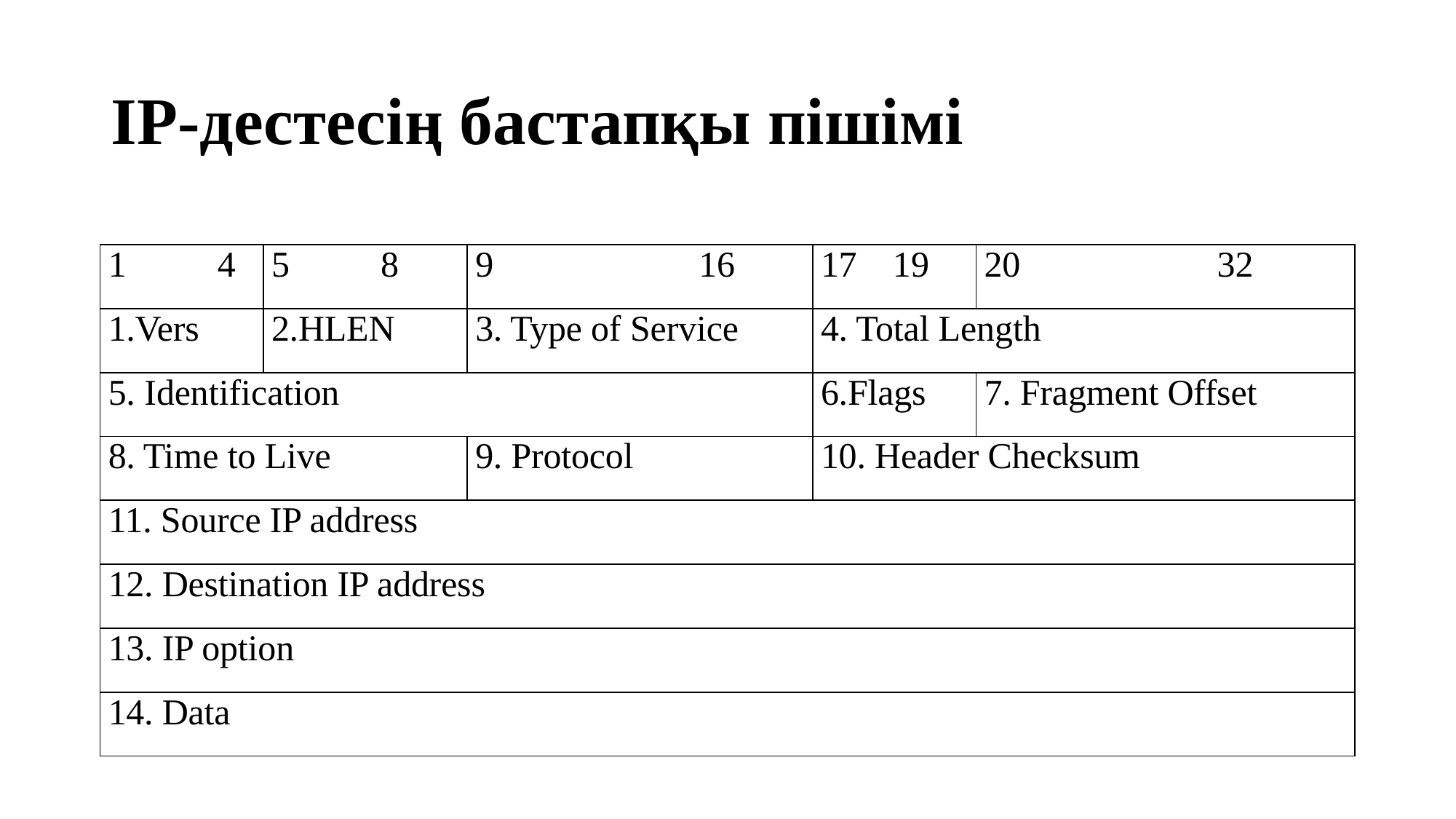

# IP-дестесің бастапқы пішімі
| 1 4 | 5 8 | 9 16 | 17 19 | 20 32 |
| --- | --- | --- | --- | --- |
| 1.Vers | 2.HLEN | 3. Type of Service | 4. Total Length |  |
| 5. Identification |  |  | 6.Flags | 7. Fragment Offset |
| 8. Time to Live |  | 9. Protocol | 10. Header Checksum |  |
| 11. Source IP address |  |  |  |  |
| 12. Destination IP address |  |  |  |  |
| 13. IP option |  |  |  |  |
| 14. Data |  |  |  |  |